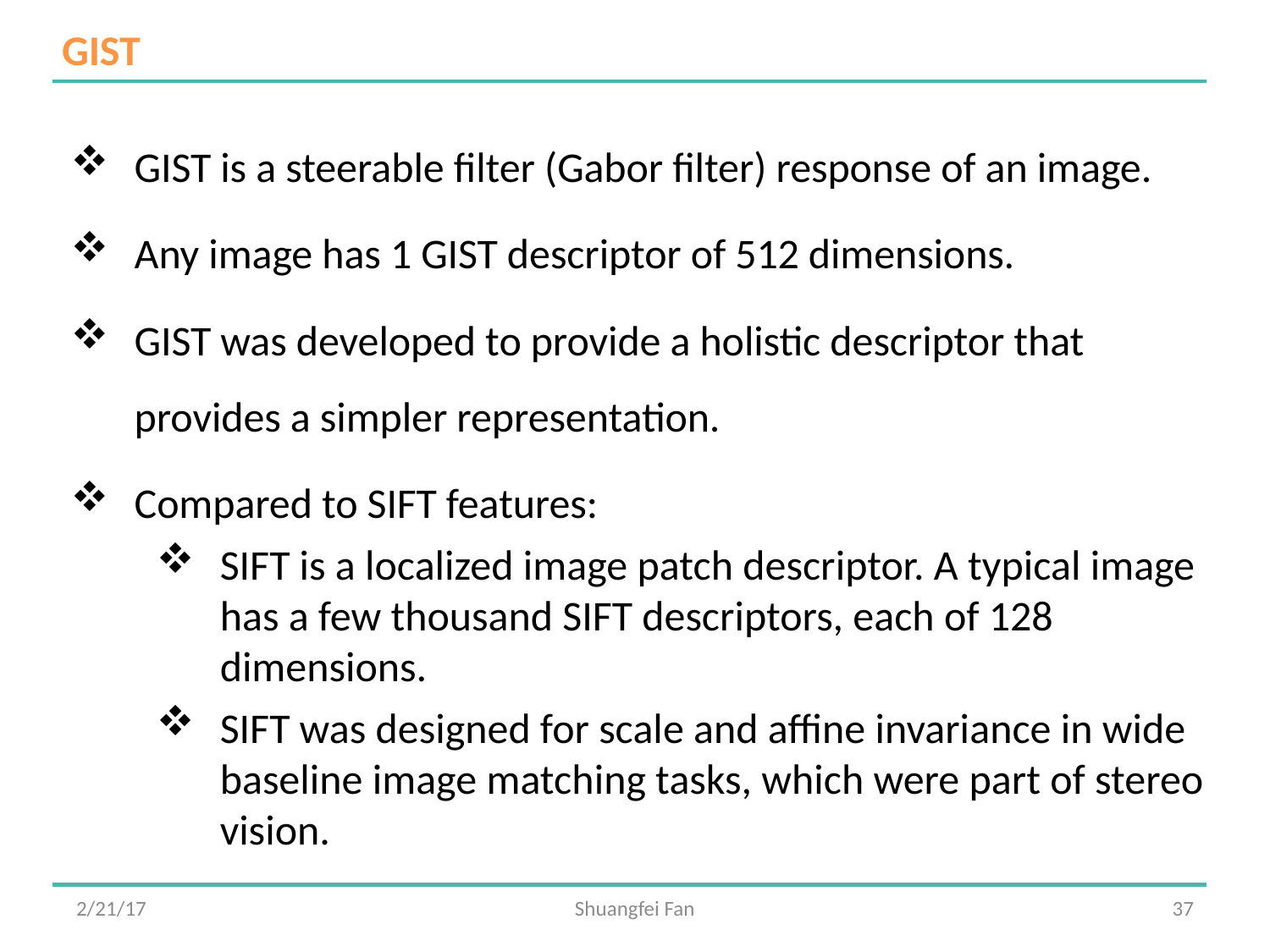

# GIST

GIST is a steerable filter (Gabor filter) response of an image.
Any image has 1 GIST descriptor of 512 dimensions.
GIST was developed to provide a holistic descriptor that provides a simpler representation.
Compared to SIFT features:
SIFT is a localized image patch descriptor. A typical image has a few thousand SIFT descriptors, each of 128 dimensions.
SIFT was designed for scale and affine invariance in wide baseline image matching tasks, which were part of stereo vision.

2/21/17
Shuangfei Fan
37